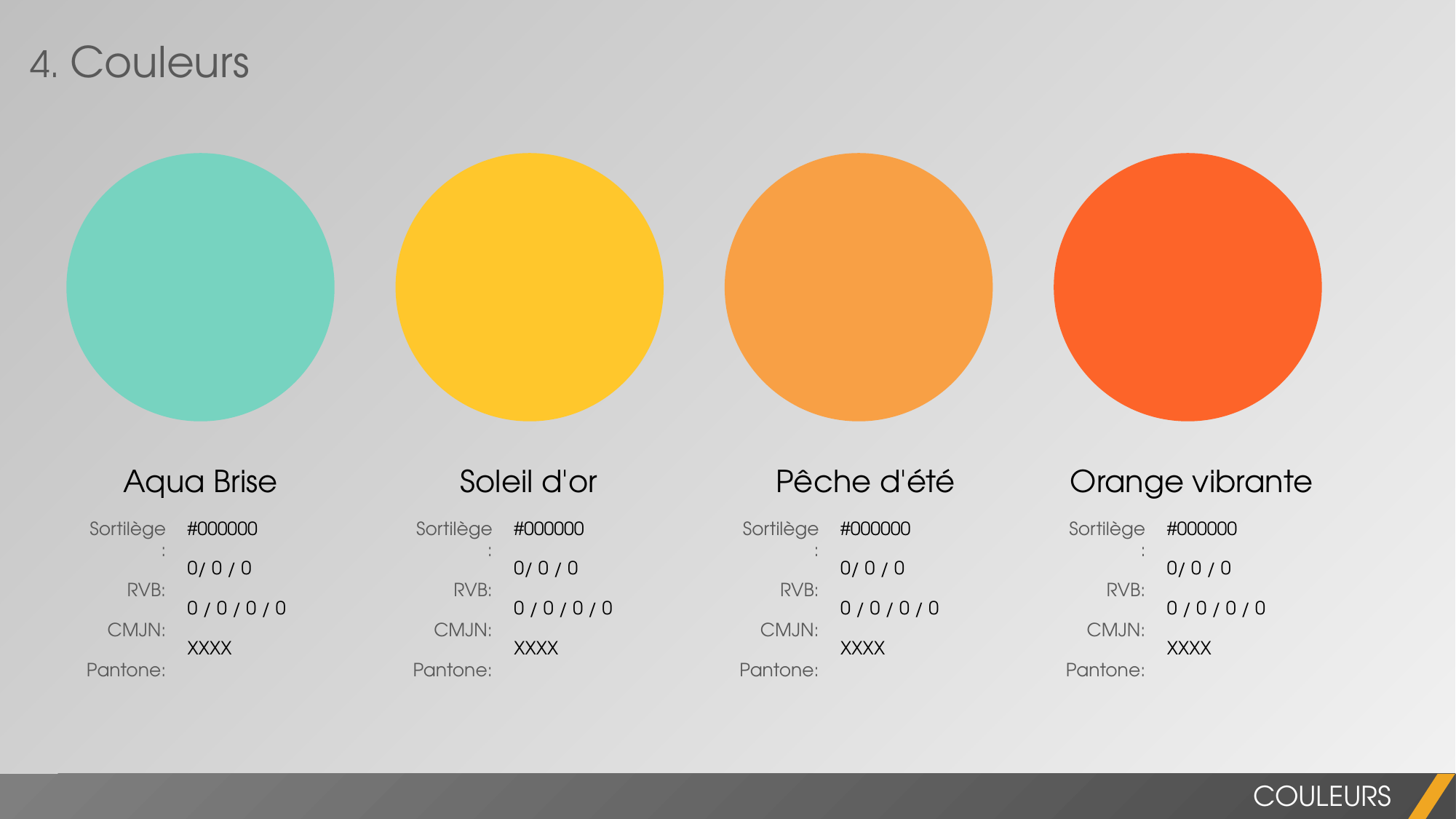

4. Couleurs

Aqua Brise
Soleil d'or
Pêche d'été
Orange vibrante
Sortilège:
RVB:
CMJN:
Pantone:
#000000
0/ 0 / 0
0 / 0 / 0 / 0
XXXX
Sortilège:
RVB:
CMJN:
Pantone:
#000000
0/ 0 / 0
0 / 0 / 0 / 0
XXXX
Sortilège:
RVB:
CMJN:
Pantone:
#000000
0/ 0 / 0
0 / 0 / 0 / 0
XXXX
Sortilège:
RVB:
CMJN:
Pantone:
#000000
0/ 0 / 0
0 / 0 / 0 / 0
XXXX
COULEURS
RAPPORT DE PROJET